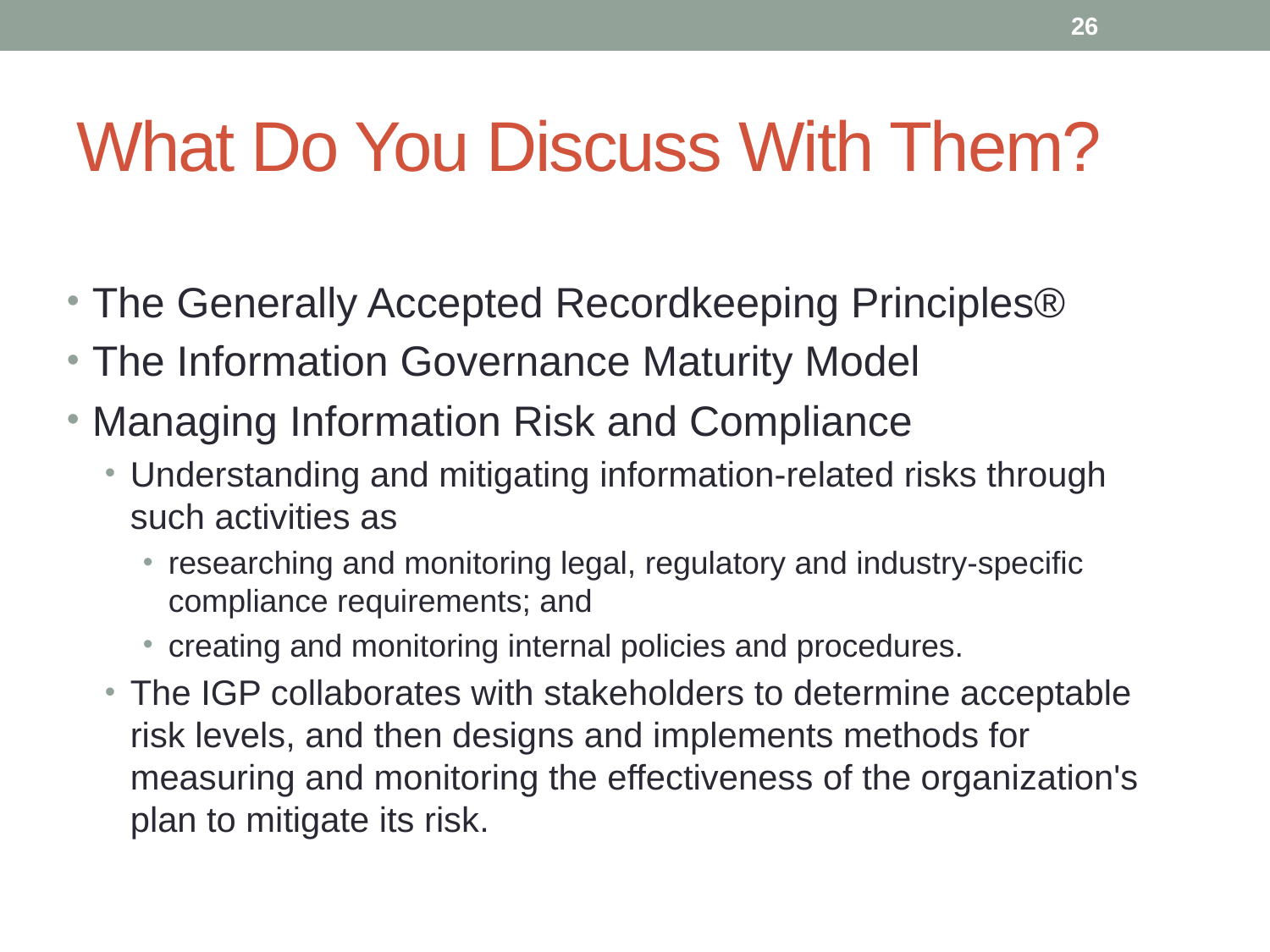

26
# What Do You Discuss With Them?
The Generally Accepted Recordkeeping Principles®
The Information Governance Maturity Model
Managing Information Risk and Compliance
Understanding and mitigating information-related risks through such activities as
researching and monitoring legal, regulatory and industry-specific compliance requirements; and
creating and monitoring internal policies and procedures.
The IGP collaborates with stakeholders to determine acceptable risk levels, and then designs and implements methods for measuring and monitoring the effectiveness of the organization's plan to mitigate its risk.